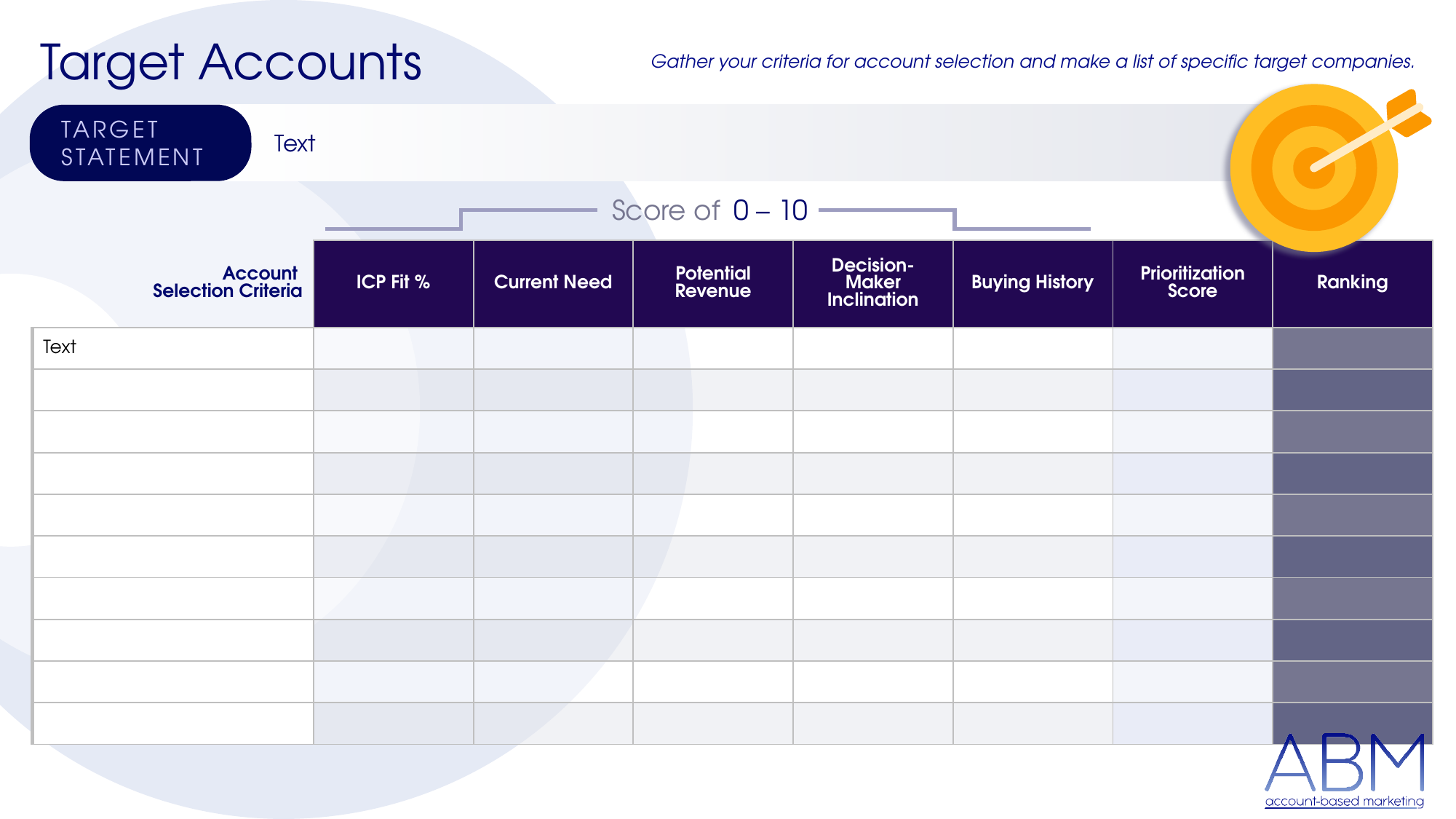

Target Accounts
Gather your criteria for account selection and make a list of specific target companies.

TARGET STATEMENT
Text
Score of  0 – 10
| Account Selection Criteria | ICP Fit % | Current Need | Potential Revenue | Decision-Maker Inclination | Buying History | Prioritization Score | Ranking |
| --- | --- | --- | --- | --- | --- | --- | --- |
| Text |  |  |  |  |  |  |  |
|  |  |  |  |  |  |  |  |
|  |  |  |  |  |  |  |  |
|  |  |  |  |  |  |  |  |
|  |  |  |  |  |  |  |  |
|  |  |  |  |  |  |  |  |
|  |  |  |  |  |  |  |  |
|  |  |  |  |  |  |  |  |
|  |  |  |  |  |  |  |  |
|  |  |  |  |  |  |  |  |